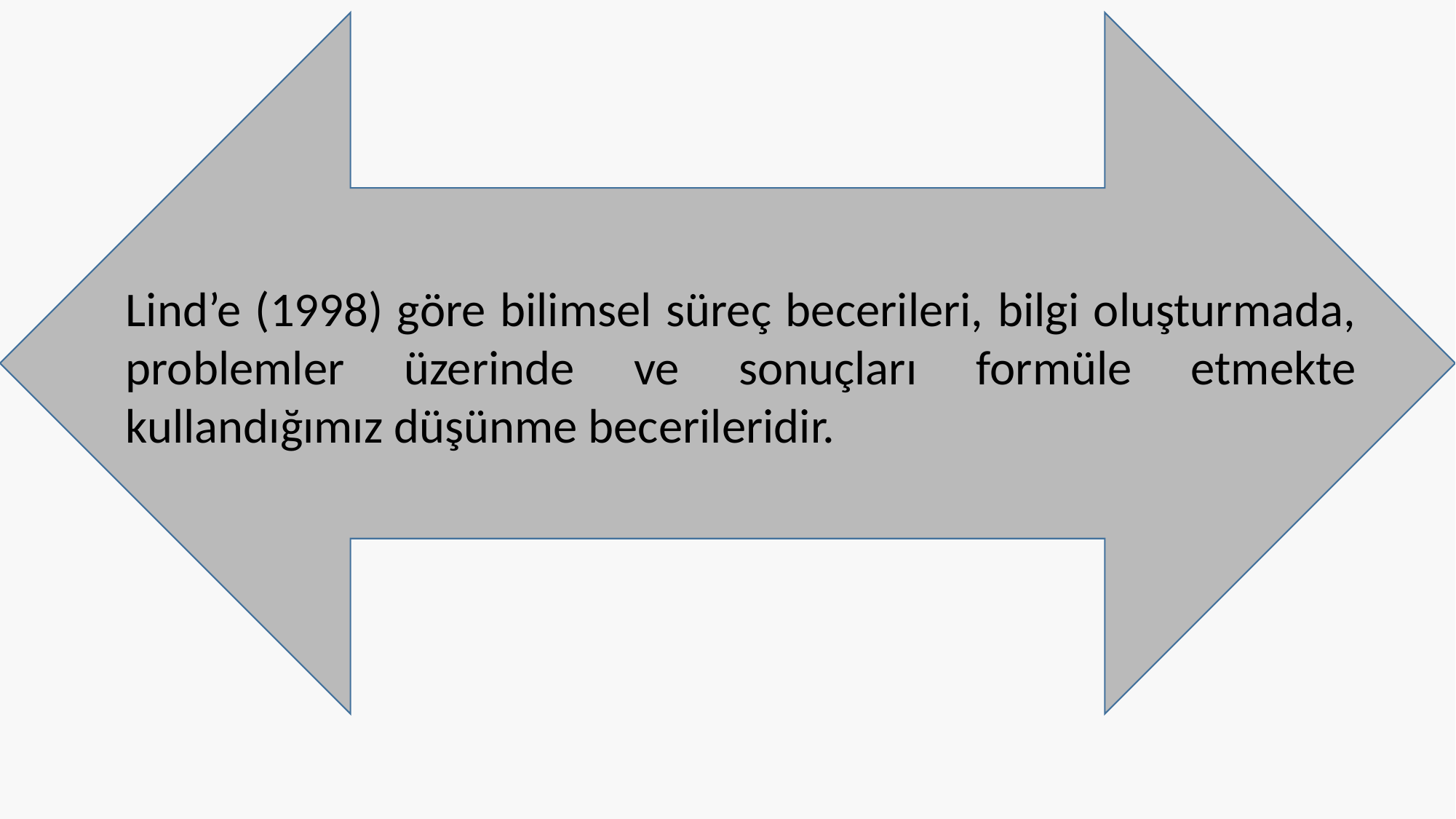

Lind’e (1998) göre bilimsel süreç becerileri, bilgi oluşturmada, problemler üzerinde ve sonuçları formüle etmekte kullandığımız düşünme becerileridir.